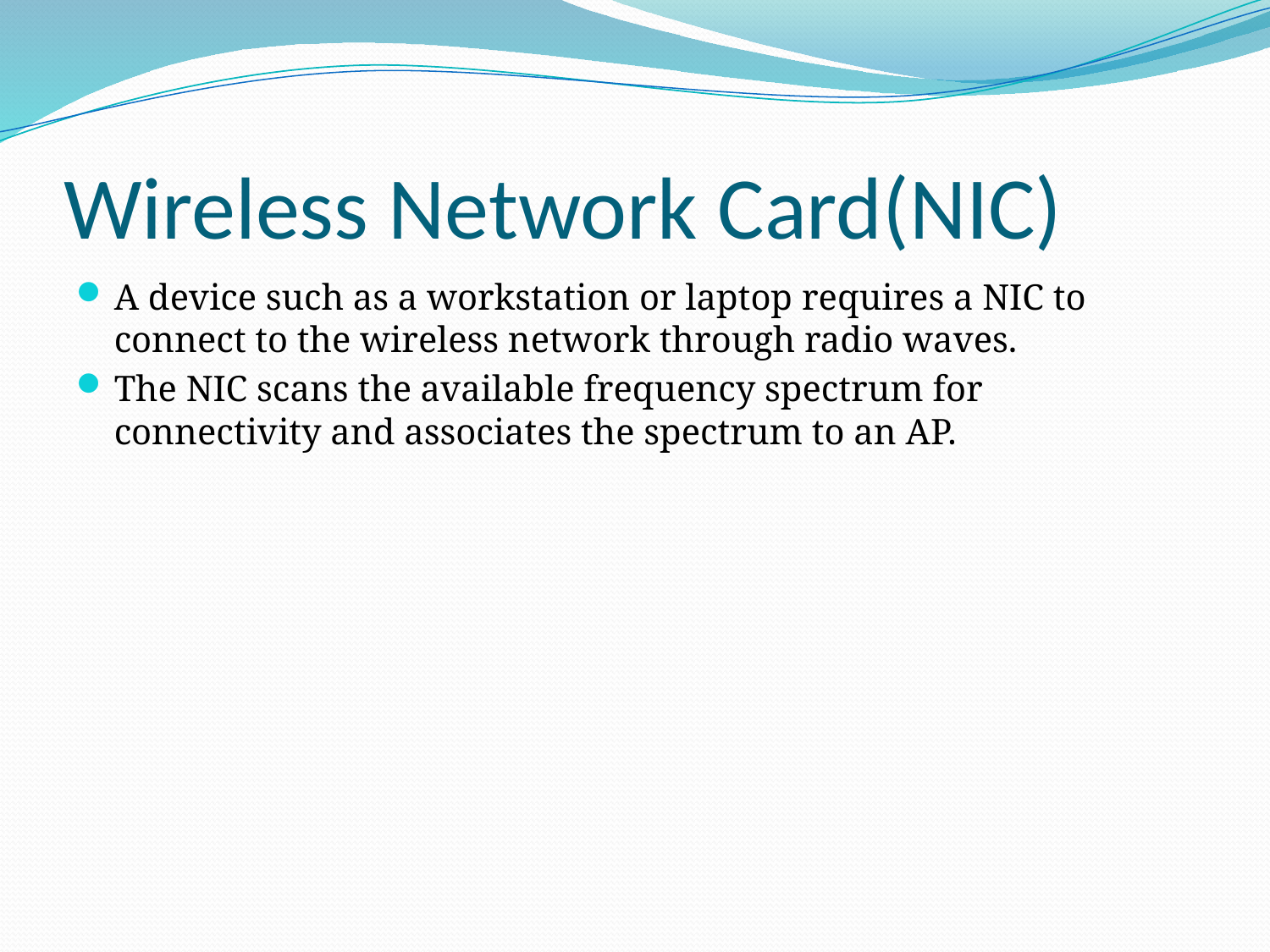

# Wireless Network Card(NIC)
A device such as a workstation or laptop requires a NIC to connect to the wireless network through radio waves.
The NIC scans the available frequency spectrum for connectivity and associates the spectrum to an AP.